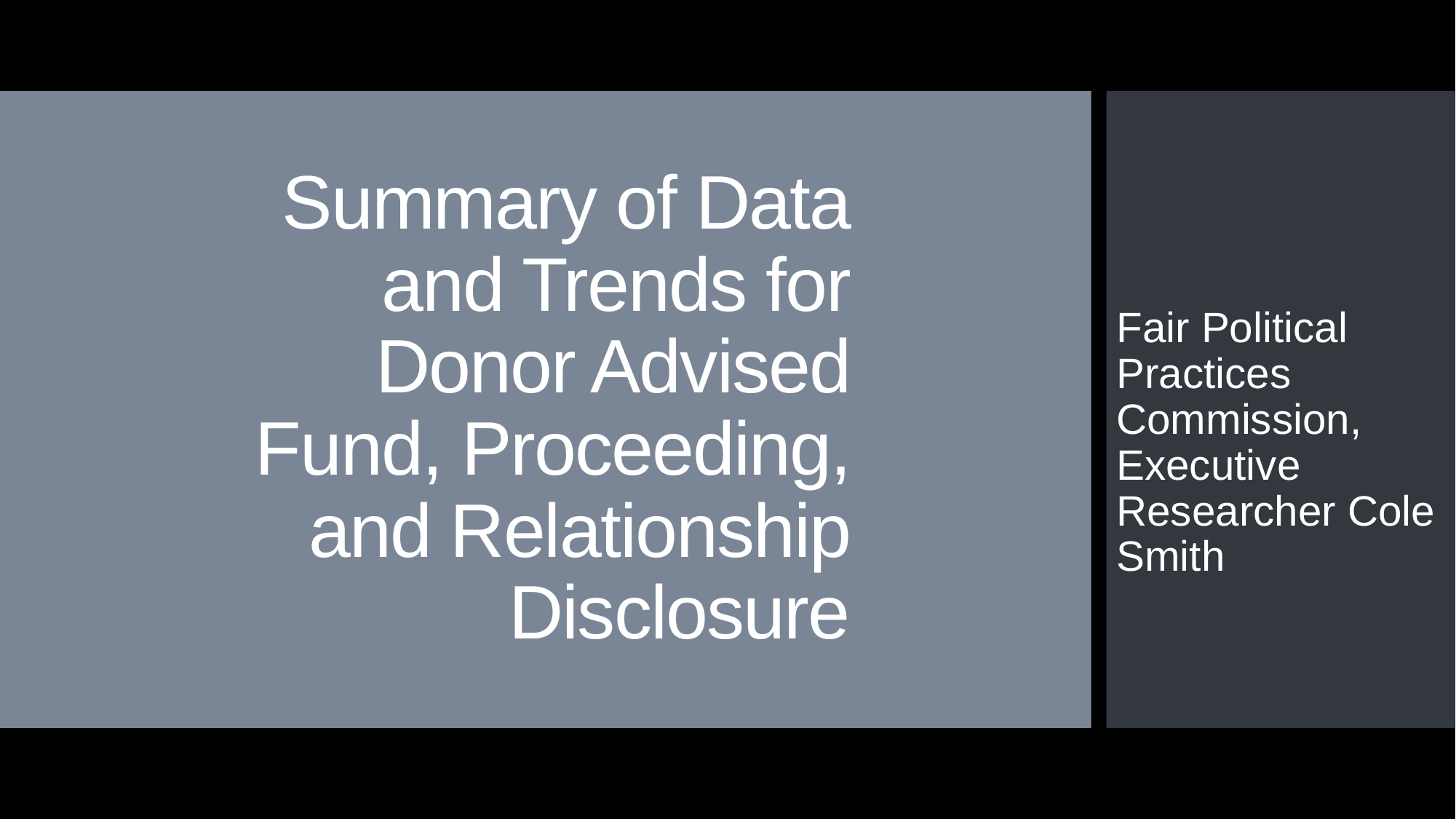

# Summary of Data and Trends for Donor Advised Fund, Proceeding, and Relationship Disclosure
Fair Political Practices Commission, Executive Researcher Cole Smith